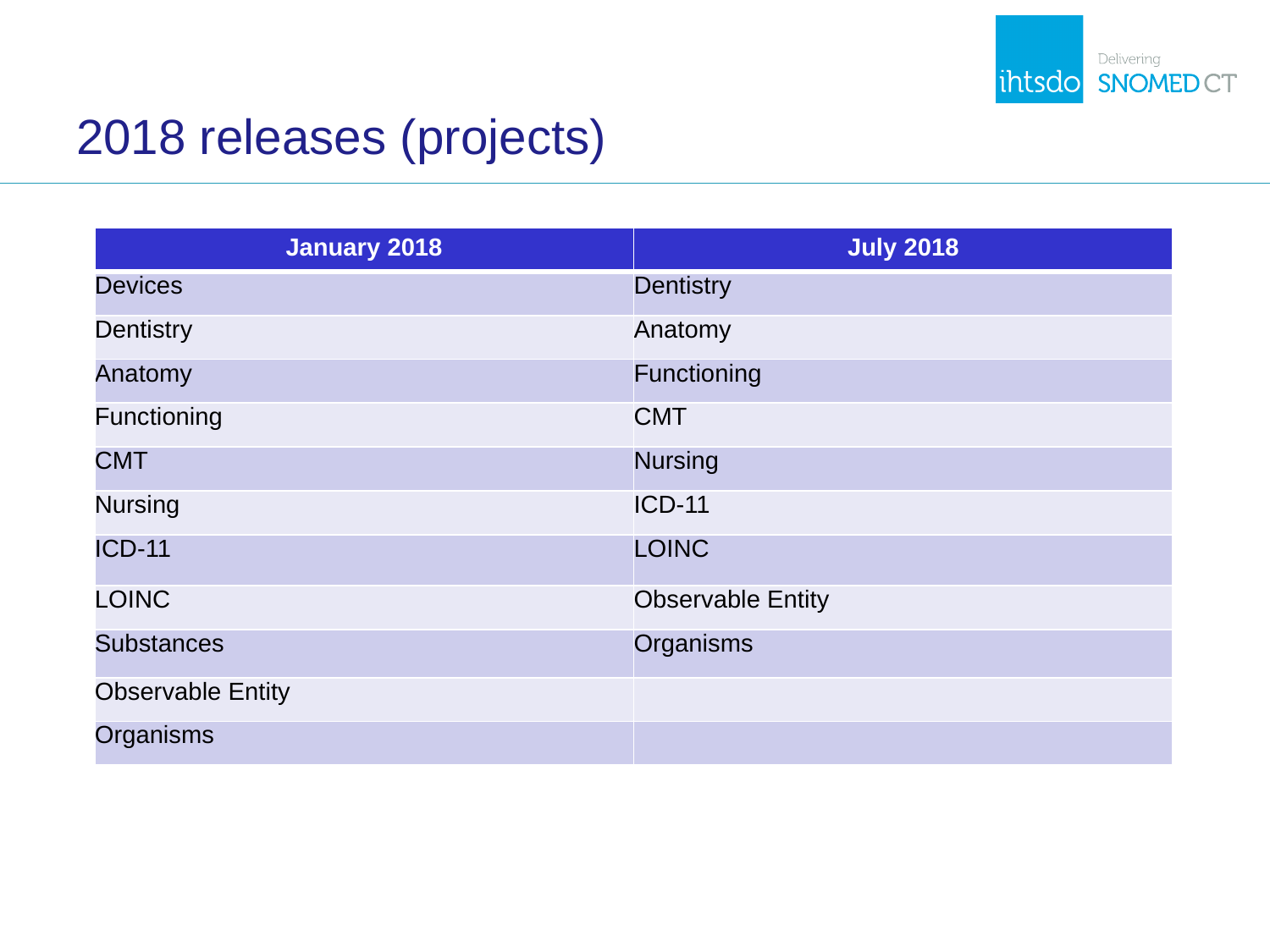

# 2018 releases (projects)
| January 2018 | July 2018 |
| --- | --- |
| Devices | Dentistry |
| Dentistry | Anatomy |
| Anatomy | Functioning |
| Functioning | CMT |
| CMT | Nursing |
| Nursing | ICD-11 |
| ICD-11 | LOINC |
| LOINC | Observable Entity |
| Substances | Organisms |
| Observable Entity |  |
| Organisms |  |